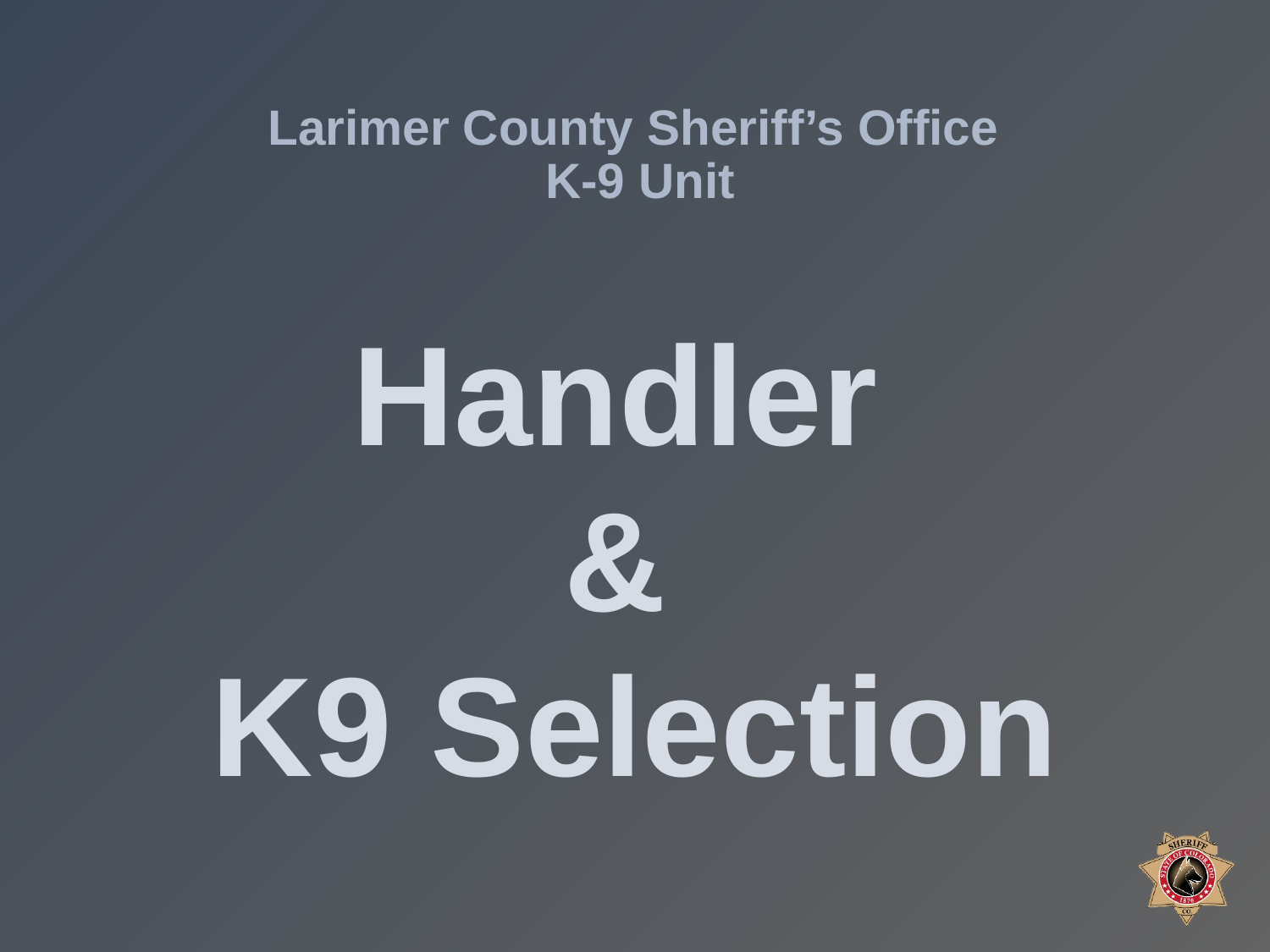

# Larimer County Sheriff’s Office K-9 Unit
Handler
&
K9 Selection